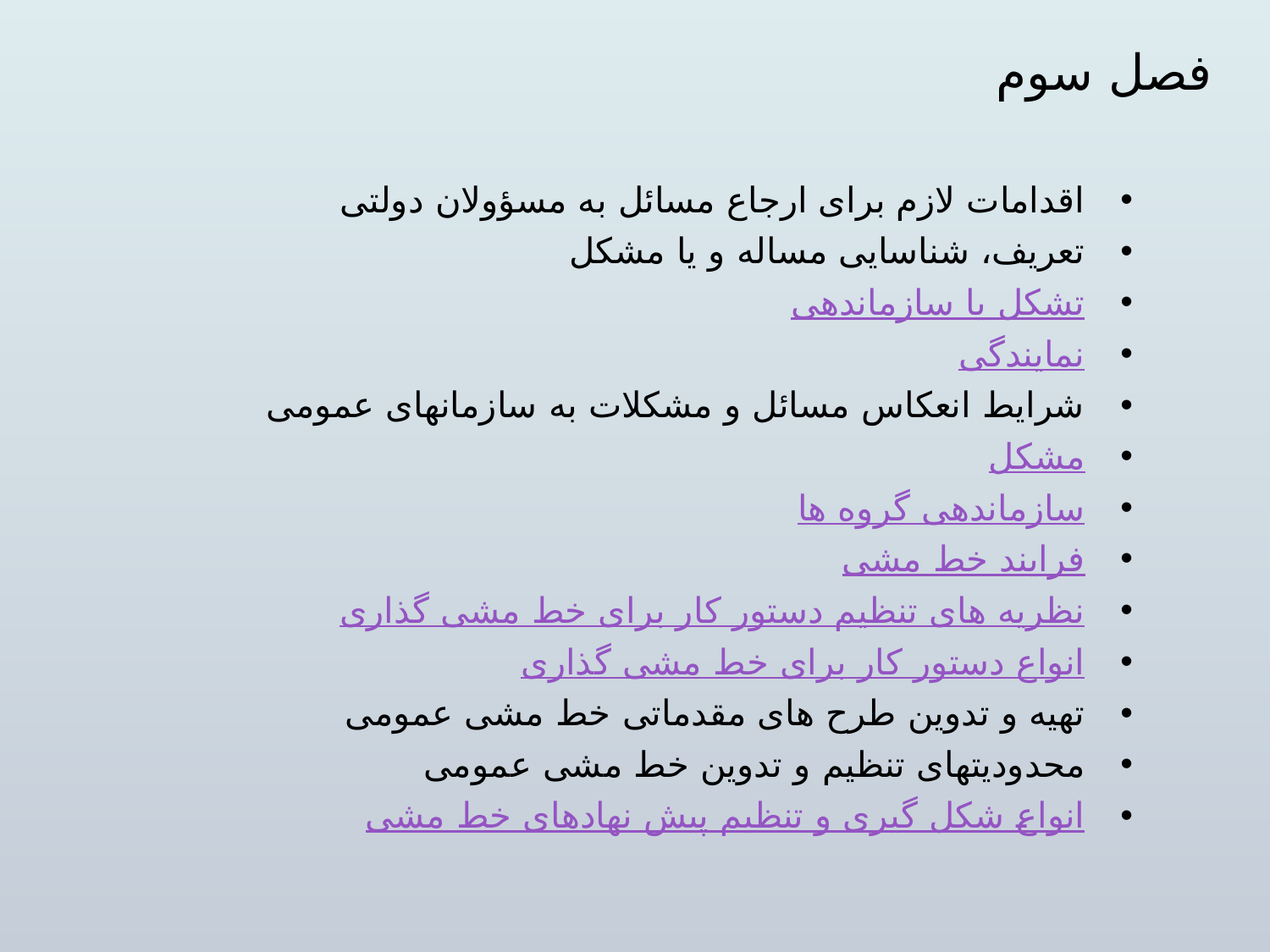

# فصل سوم
اقدامات لازم برای ارجاع مسائل به مسؤولان دولتی
تعریف، شناسایی مساله و یا مشکل
تشکل یا سازماندهی
نمایندگی
شرایط انعکاس مسائل و مشکلات به سازمانهای عمومی
مشکل
سازماندهی گروه ها
فرایند خط مشی
نظریه های تنظیم دستور کار برای خط مشی گذاری
انواع دستور کار برای خط مشی گذاری
تهیه و تدوین طرح های مقدماتی خط مشی عمومی
محدودیتهای تنظیم و تدوین خط مشی عمومی
انواع شکل گیری و تنظیم پیش نهادهای خط مشی